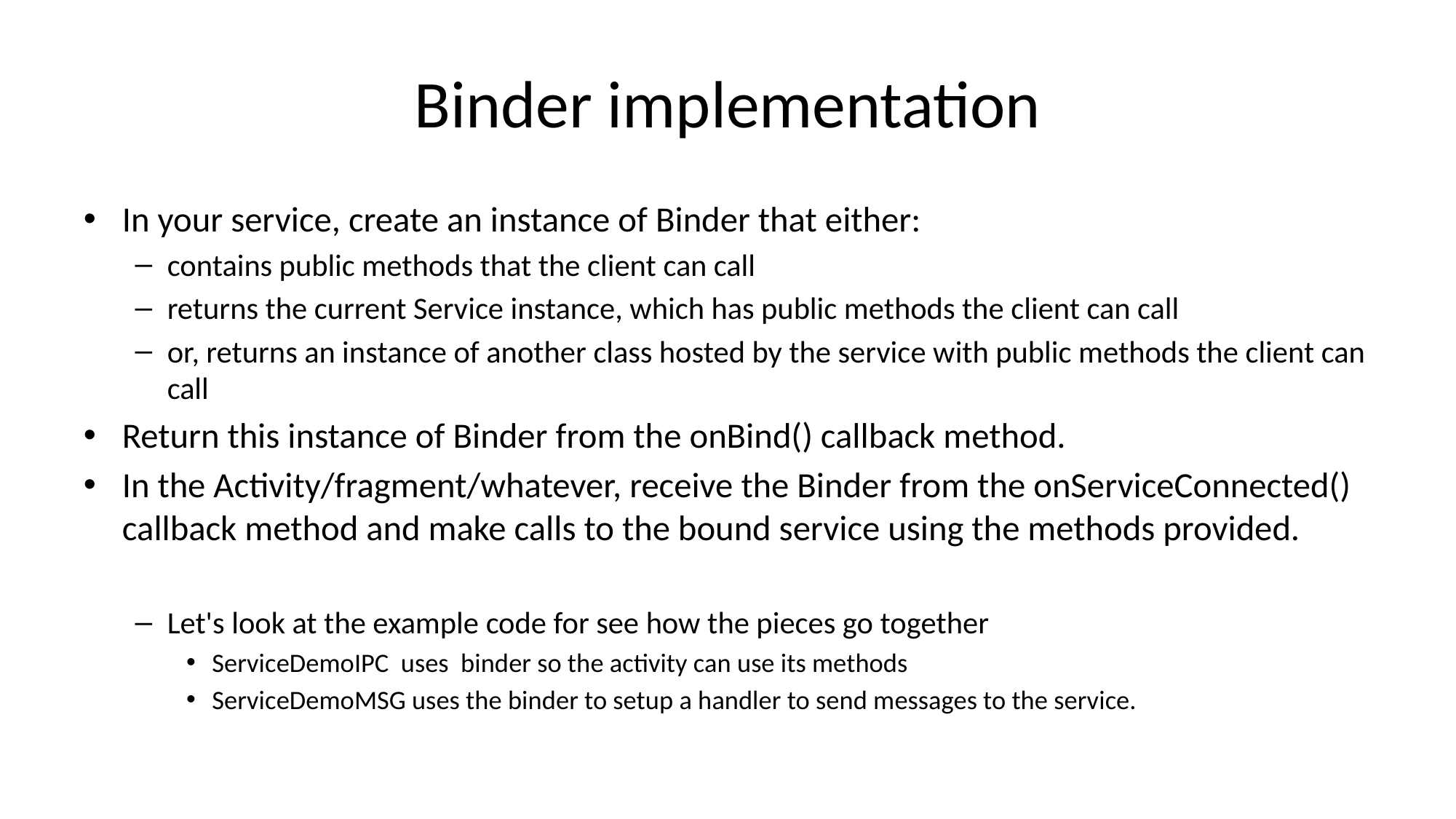

# Binder implementation
In your service, create an instance of Binder that either:
contains public methods that the client can call
returns the current Service instance, which has public methods the client can call
or, returns an instance of another class hosted by the service with public methods the client can call
Return this instance of Binder from the onBind() callback method.
In the Activity/fragment/whatever, receive the Binder from the onServiceConnected() callback method and make calls to the bound service using the methods provided.

Let's look at the example code for see how the pieces go together
ServiceDemoIPC  uses  binder so the activity can use its methods
ServiceDemoMSG uses the binder to setup a handler to send messages to the service.